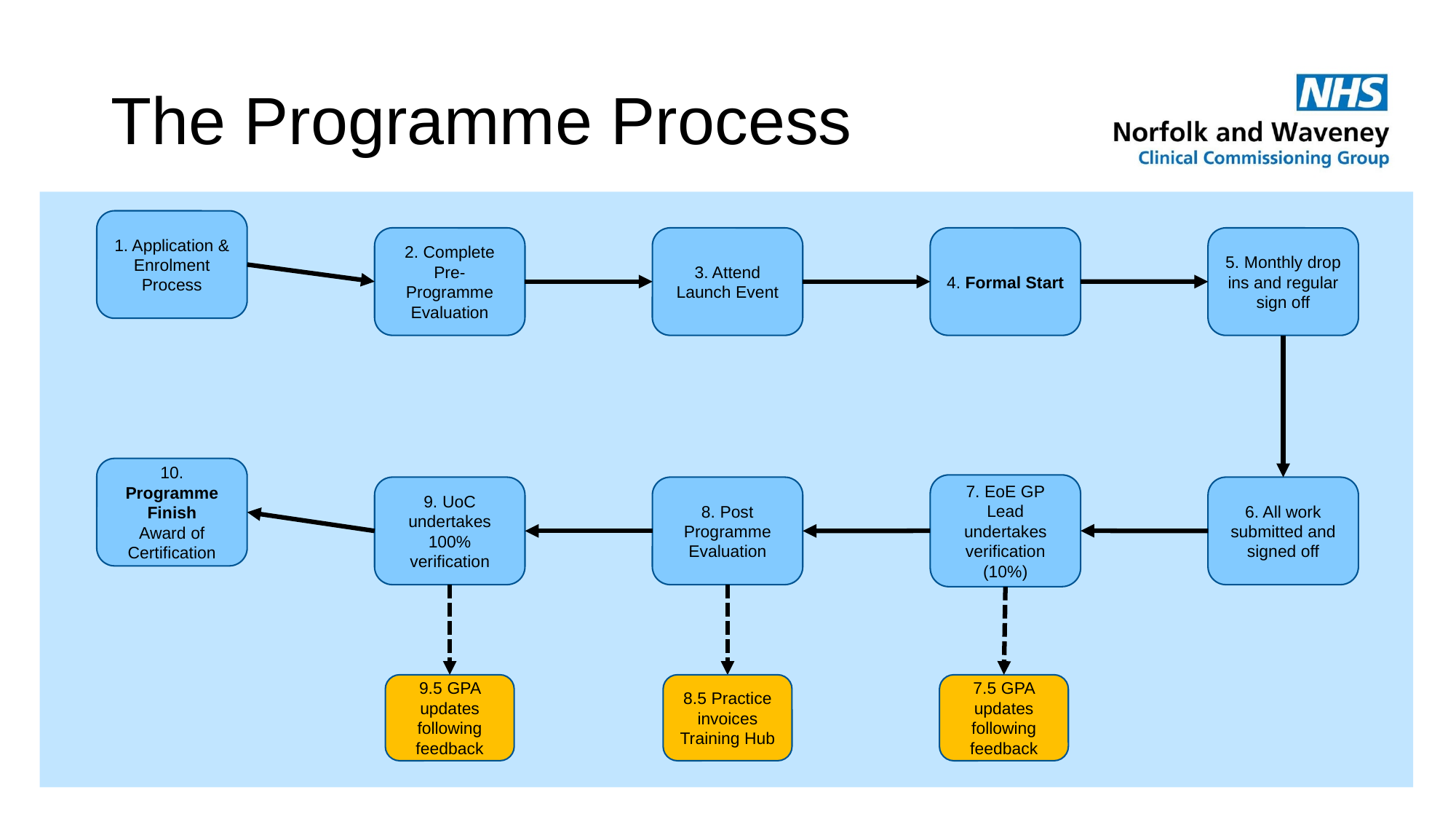

# The Programme Process

1. Application & Enrolment Process
2. Complete Pre-Programme Evaluation
3. Attend Launch Event
4. Formal Start
5. Monthly drop ins and regular sign off
10. Programme Finish
Award of Certification
7. EoE GP Lead undertakes verification (10%)
9. UoC undertakes 100% verification
8. Post Programme Evaluation
6. All work submitted and signed off
9.5 GPA updates following feedback
8.5 Practice invoices Training Hub
7.5 GPA updates following feedback